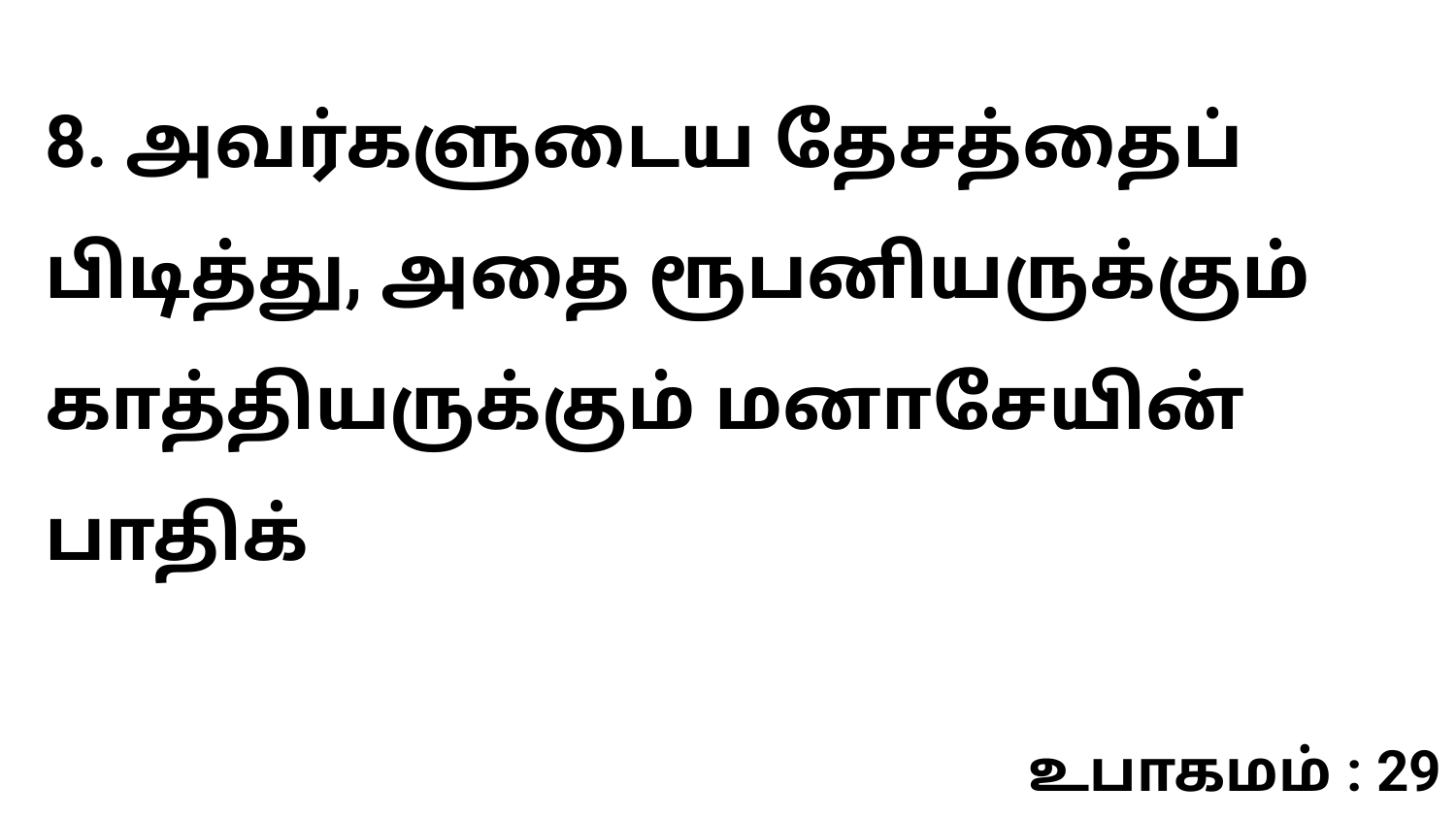

8. அவர்களுடைய தேசத்தைப் பிடித்து, அதை ரூபனியருக்கும் காத்தியருக்கும் மனாசேயின் பாதிக்
உபாகமம் : 29